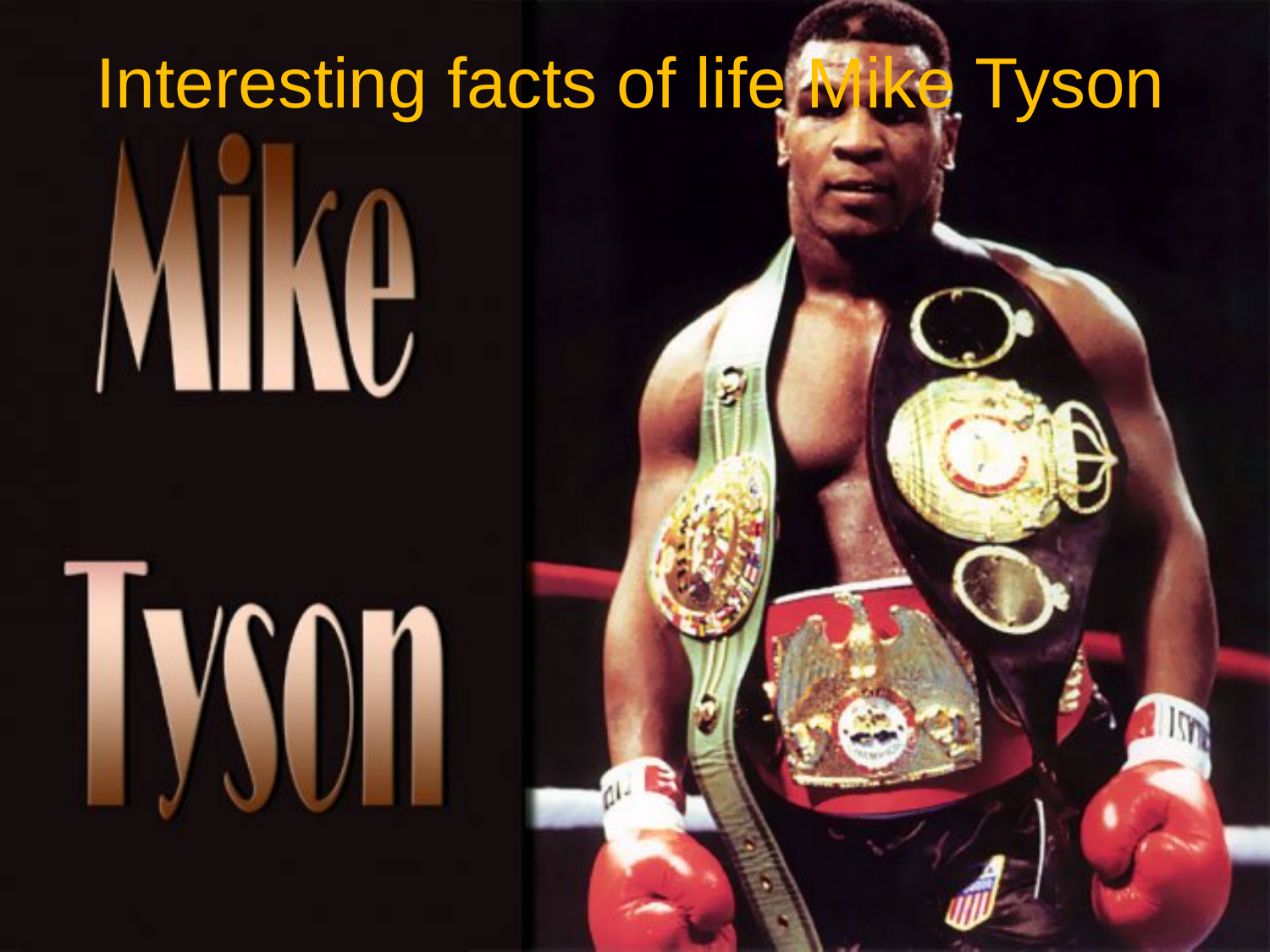

# Interesting facts of life Mike Tyson